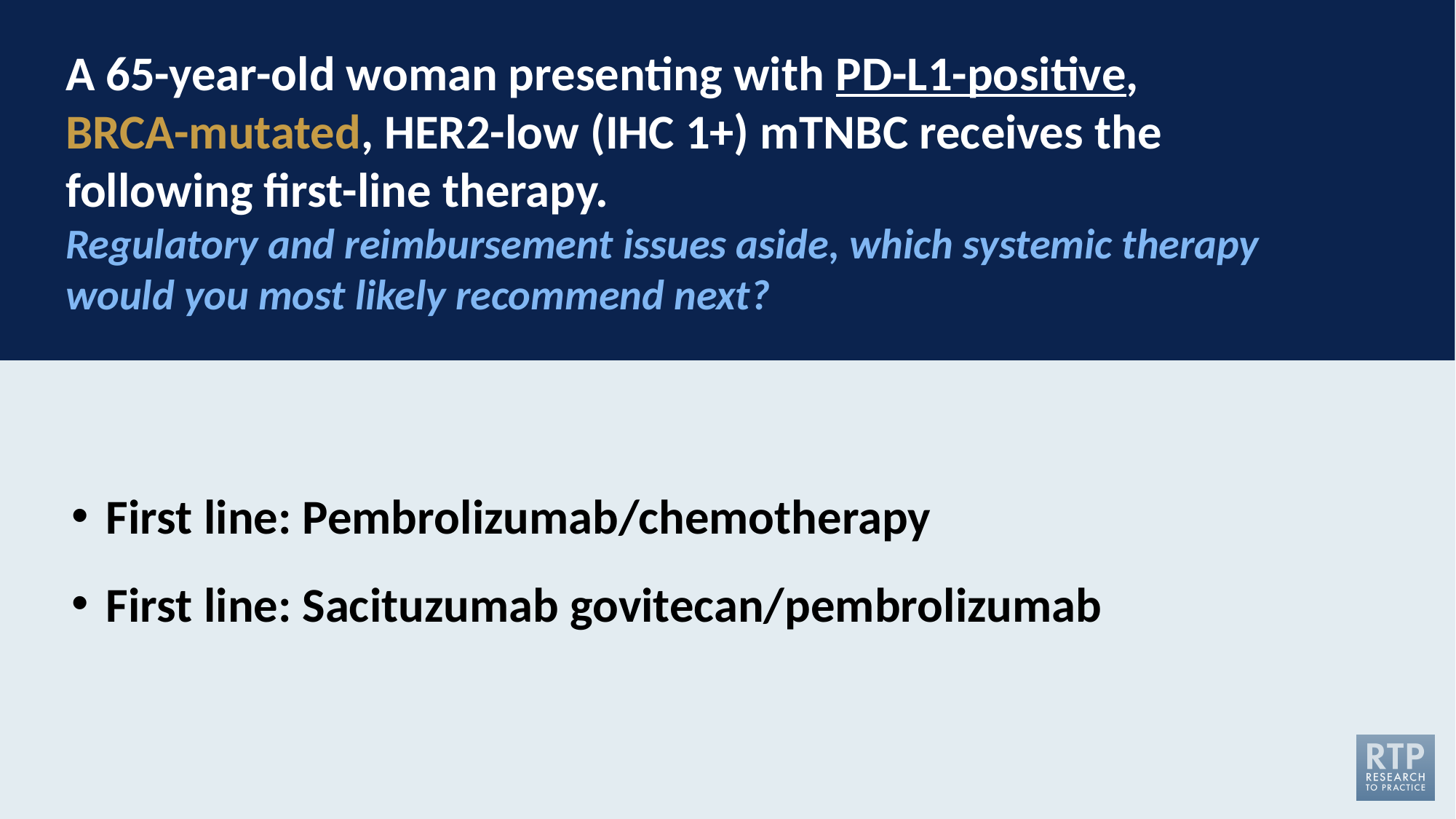

# A 65-year-old woman presenting with PD-L1-positive, BRCA-mutated, HER2-low (IHC 1+) mTNBC receives the following first-line therapy. Regulatory and reimbursement issues aside, which systemic therapy would you most likely recommend next?
First line: Pembrolizumab/chemotherapy
First line: Sacituzumab govitecan/pembrolizumab